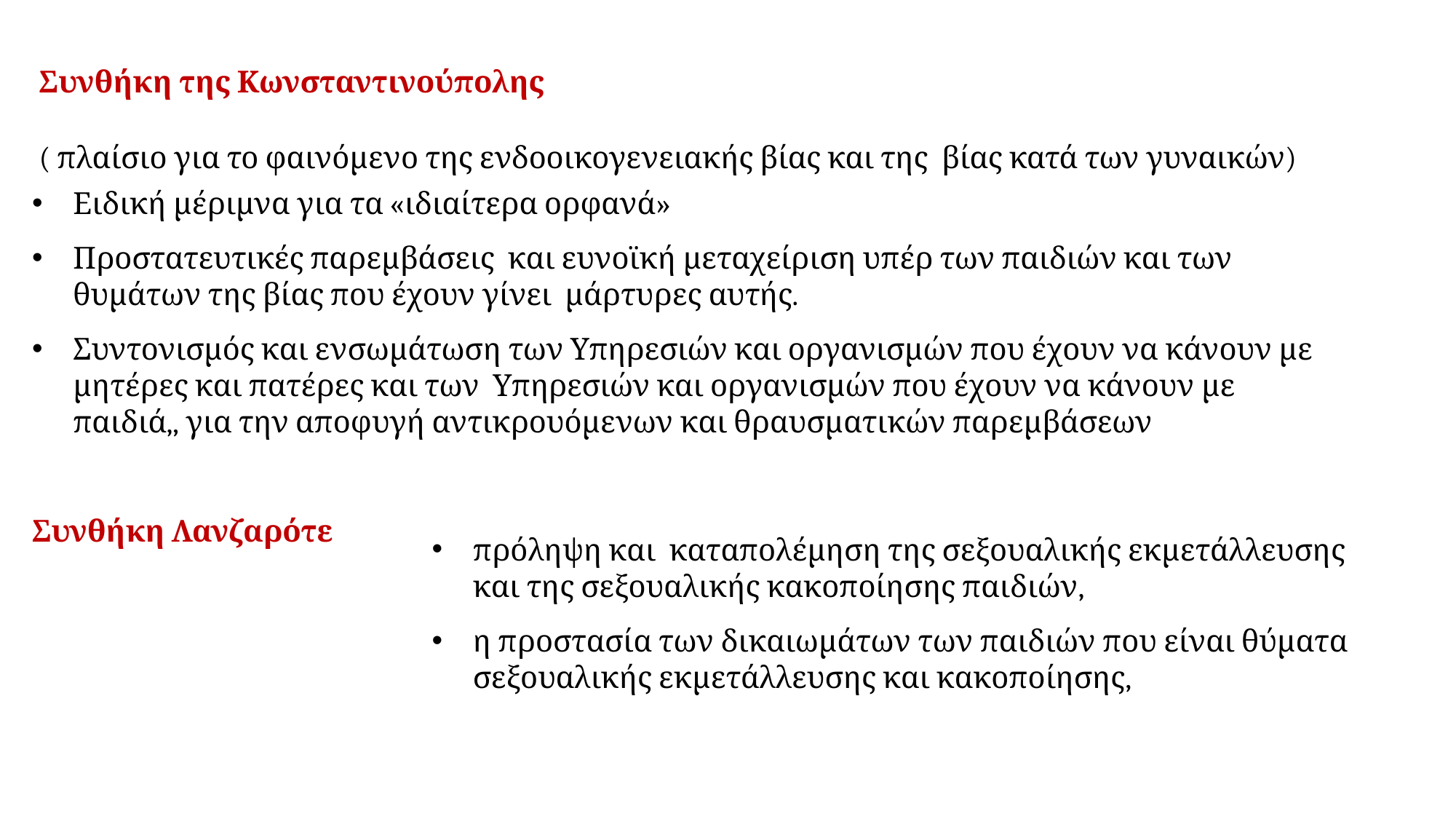

Συνθήκη της Κωνσταντινούπολης

 ( πλαίσιο για το φαινόμενο της ενδοοικογενειακής βίας και της  βίας κατά των γυναικών)
Ειδική μέριμνα για τα «ιδιαίτερα ορφανά»
Προστατευτικές παρεμβάσεις  και ευνοϊκή μεταχείριση υπέρ των παιδιών και των θυμάτων της βίας που έχουν γίνει  μάρτυρες αυτής.
Συντονισμός και ενσωμάτωση των Υπηρεσιών και οργανισμών που έχουν να κάνουν με μητέρες και πατέρες και των  Υπηρεσιών και οργανισμών που έχουν να κάνουν με παιδιά,, για την αποφυγή αντικρουόμενων και θραυσματικών παρεμβάσεων

Συνθήκη Λανζαρότε
πρόληψη και  καταπολέμηση της σεξουαλικής εκμετάλλευσης και της σεξουαλικής κακοποίησης παιδιών,
η προστασία των δικαιωμάτων των παιδιών που είναι θύματα σεξουαλικής εκμετάλλευσης και κακοποίησης,